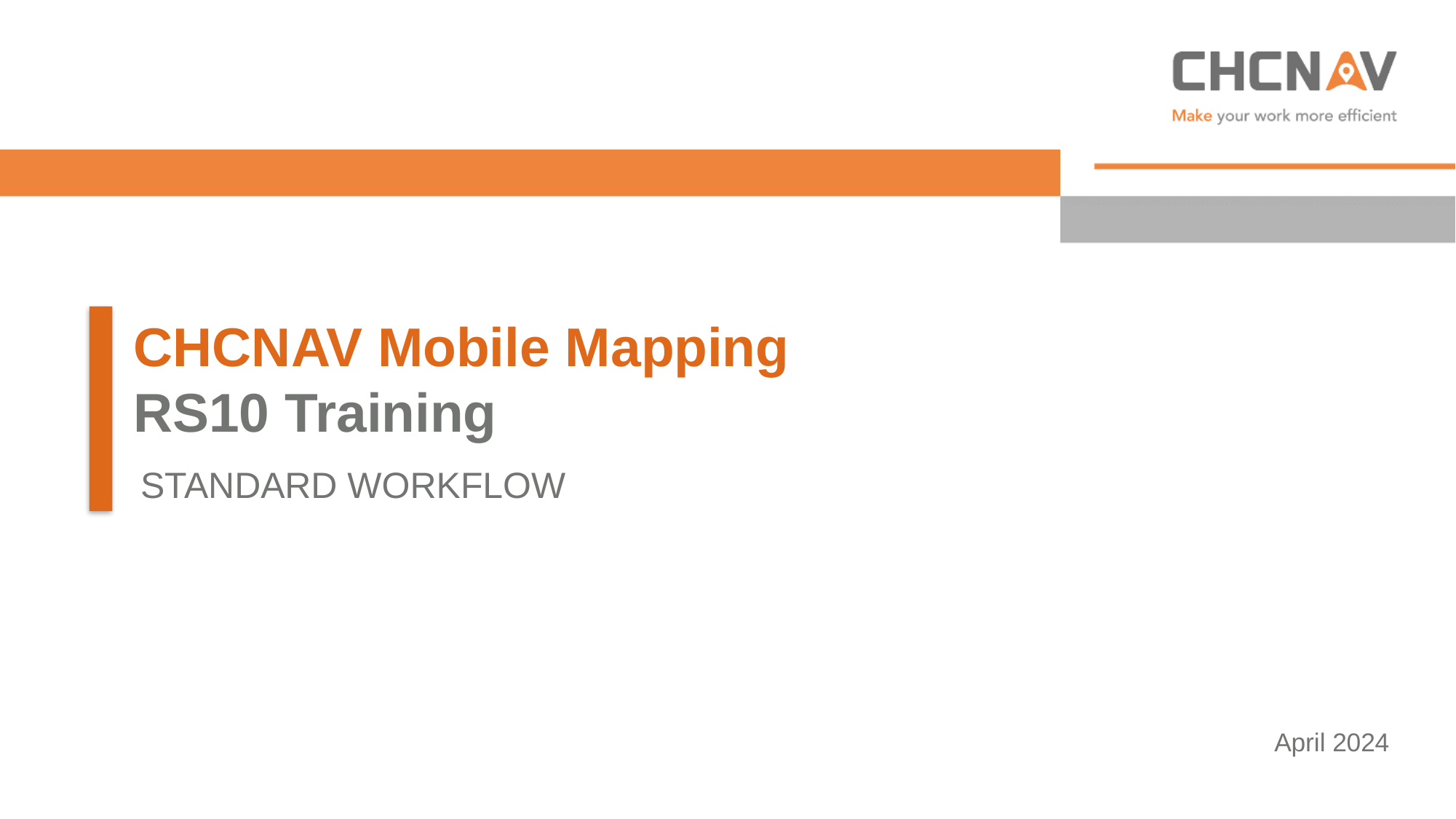

CHCNAV Mobile Mapping
RS10 Training
STANDARD WORKFLOW

April 2024
1